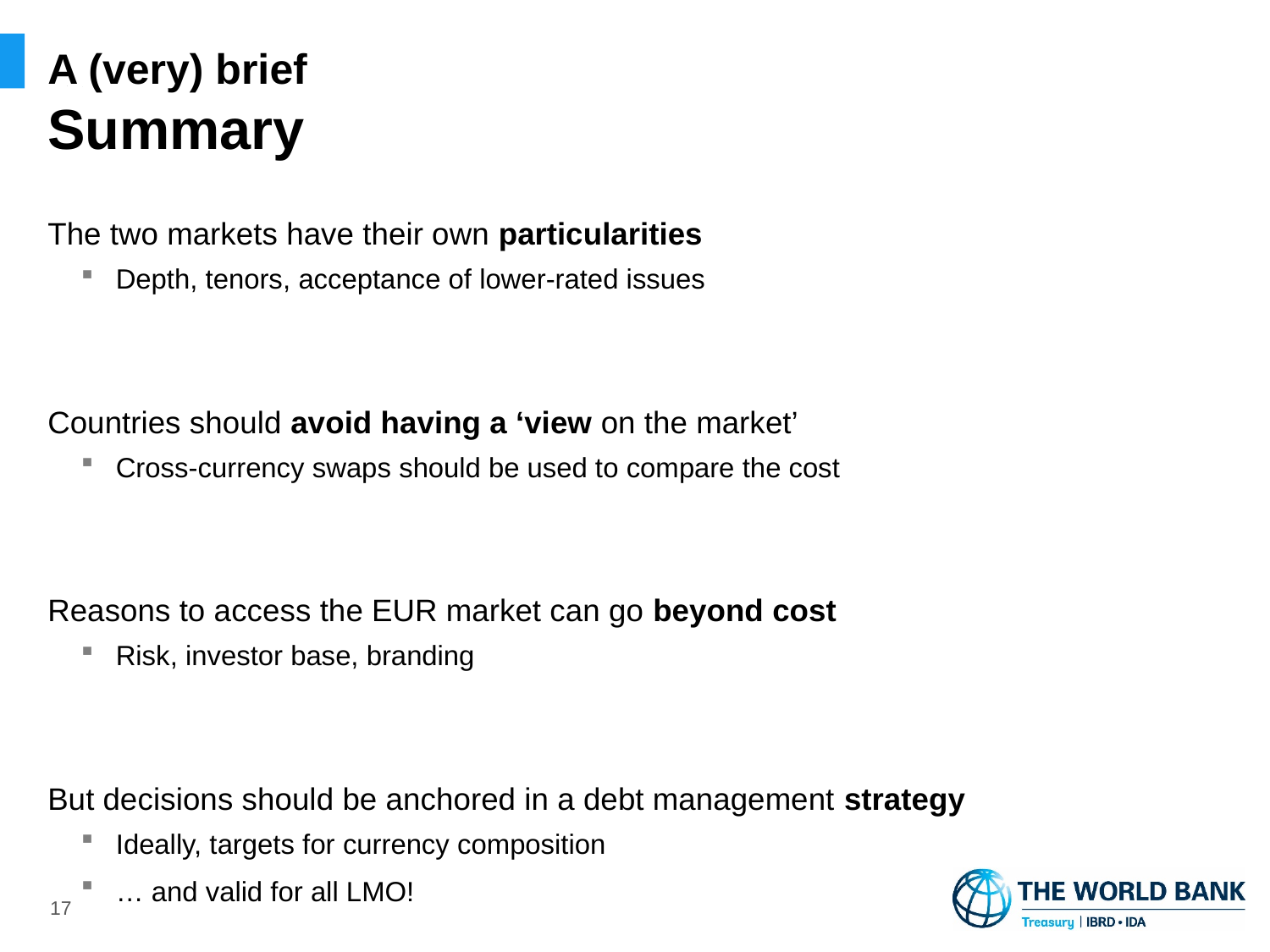

# A (very) brief Summary
The two markets have their own particularities
Depth, tenors, acceptance of lower-rated issues

Countries should avoid having a ‘view on the market’
Cross-currency swaps should be used to compare the cost

Reasons to access the EUR market can go beyond cost
Risk, investor base, branding

But decisions should be anchored in a debt management strategy
Ideally, targets for currency composition
… and valid for all LMO!
17